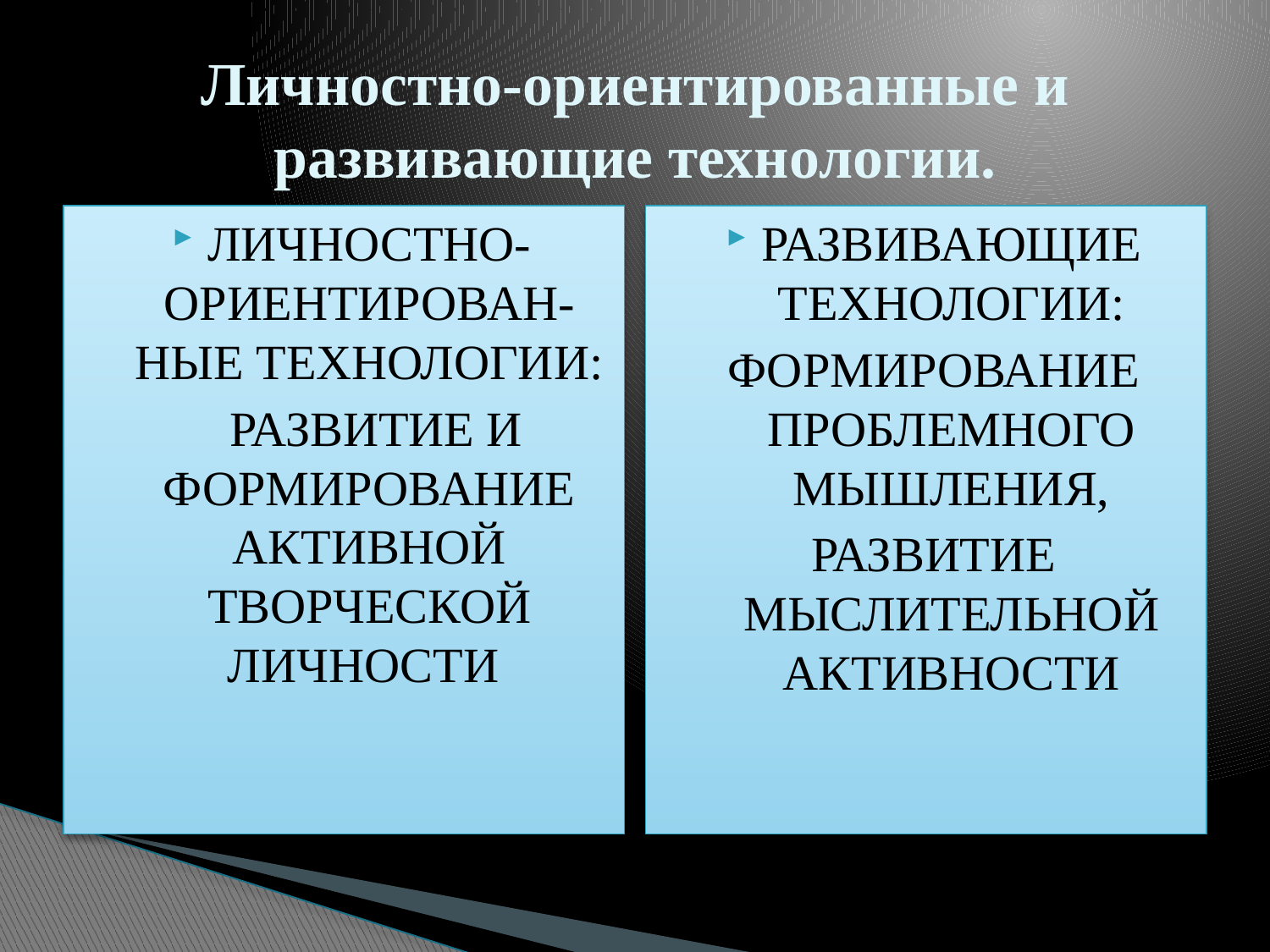

# Личностно-ориентированные и развивающие технологии.
ЛИЧНОСТНО-ОРИЕНТИРОВАН-НЫЕ ТЕХНОЛОГИИ:
    РАЗВИТИЕ И ФОРМИРОВАНИЕ АКТИВНОЙ ТВОРЧЕСКОЙ ЛИЧНОСТИ
РАЗВИВАЮЩИЕ ТЕХНОЛОГИИ:
ФОРМИРОВАНИЕ ПРОБЛЕМНОГО МЫШЛЕНИЯ,
РАЗВИТИЕ МЫСЛИТЕЛЬНОЙ АКТИВНОСТИ